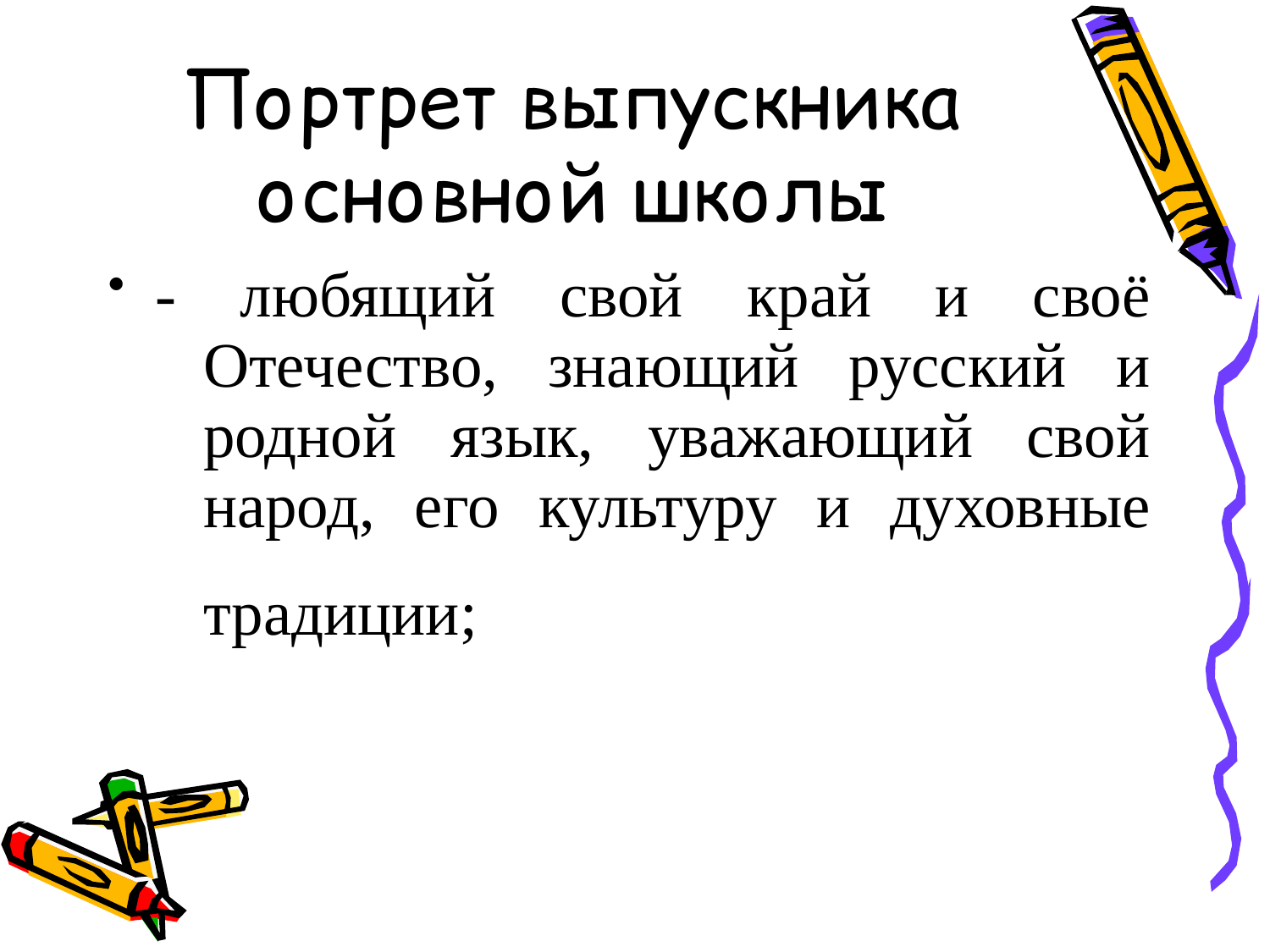

# Портрет выпускника основной школы

| - любящий свой край и своё Отечество, знающий русский и родной язык, уважающий свой народ, его культуру и духовные традиции; |
| --- |